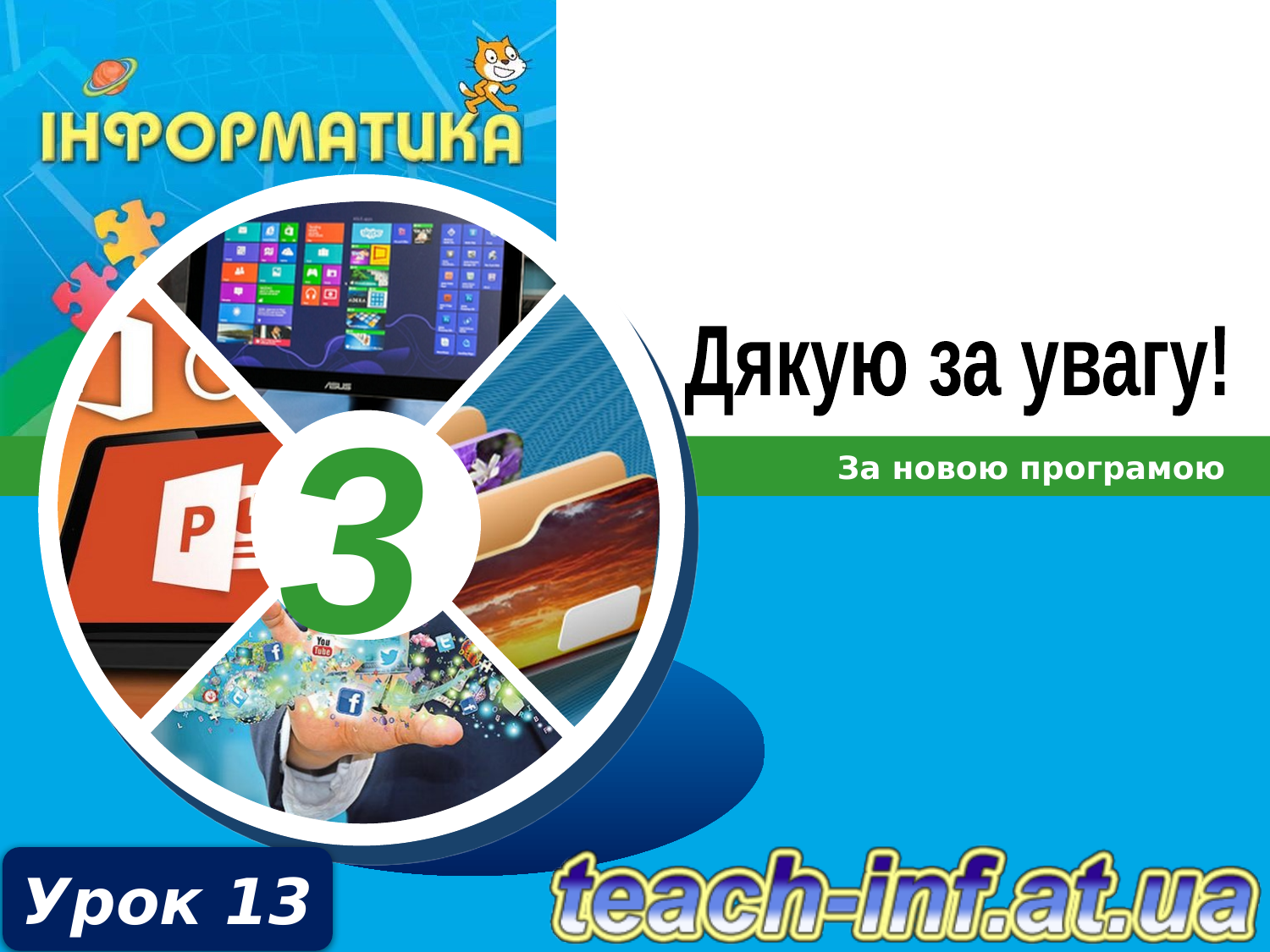

Дякую за увагу!
За новою програмою
Урок 13